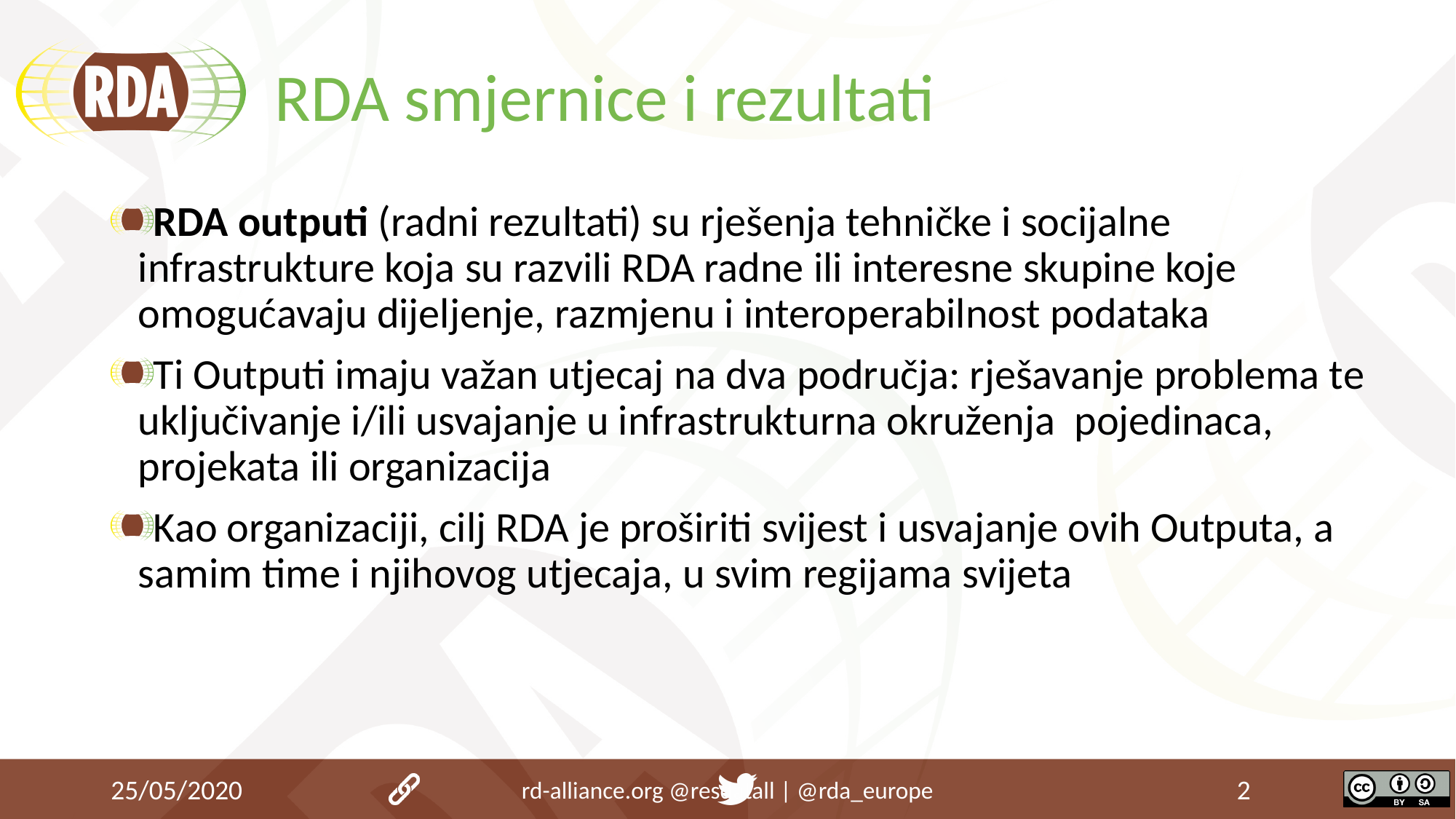

# RDA smjernice i rezultati
RDA outputi (radni rezultati) su rješenja tehničke i socijalne infrastrukture koja su razvili RDA radne ili interesne skupine koje omogućavaju dijeljenje, razmjenu i interoperabilnost podataka
Ti Outputi imaju važan utjecaj na dva područja: rješavanje problema te uključivanje i/ili usvajanje u infrastrukturna okruženja  pojedinaca, projekata ili organizacija
Kao organizaciji, cilj RDA je proširiti svijest i usvajanje ovih Outputa, a samim time i njihovog utjecaja, u svim regijama svijeta

25/05/2020
rd-alliance.org 		@resdatall | @rda_europe
2